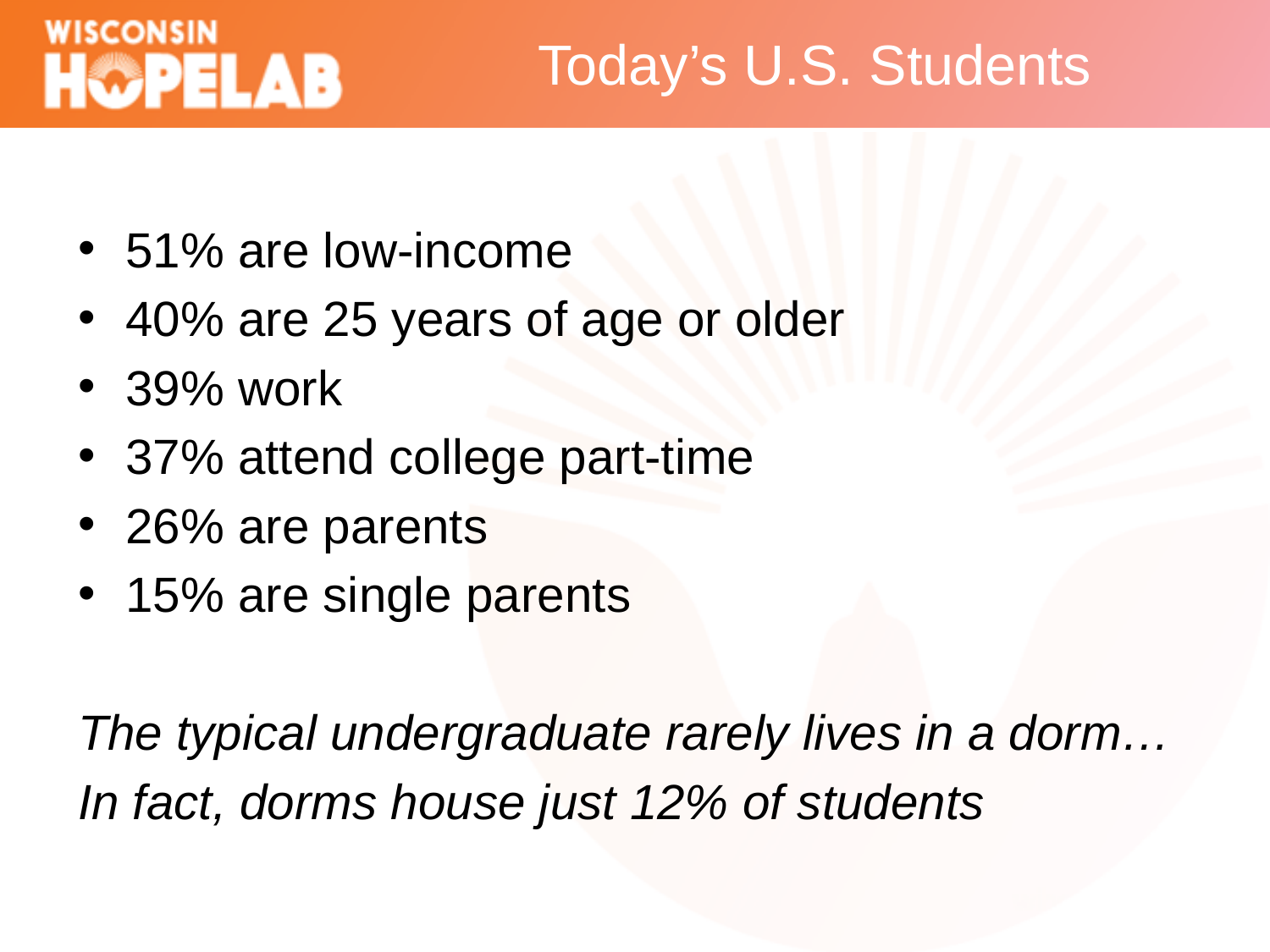

# Today’s U.S. Students
51% are low-income
40% are 25 years of age or older
39% work
37% attend college part-time
26% are parents
15% are single parents

The typical undergraduate rarely lives in a dorm…
In fact, dorms house just 12% of students